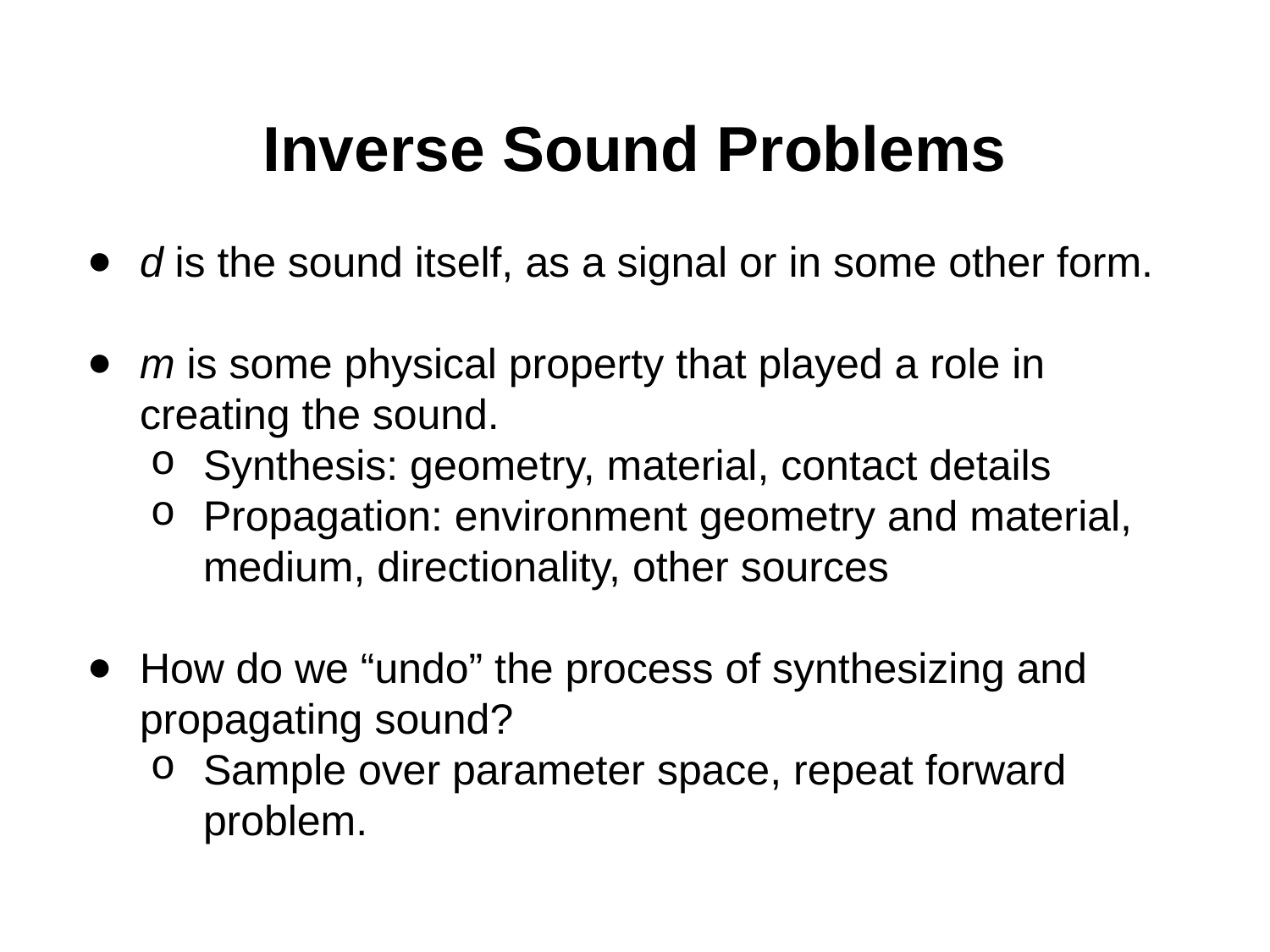

# Inverse Sound Problems
d is the sound itself, as a signal or in some other form.

m is some physical property that played a role in creating the sound.
Synthesis: geometry, material, contact details
Propagation: environment geometry and material, medium, directionality, other sources

How do we “undo” the process of synthesizing and propagating sound?
Sample over parameter space, repeat forward problem.